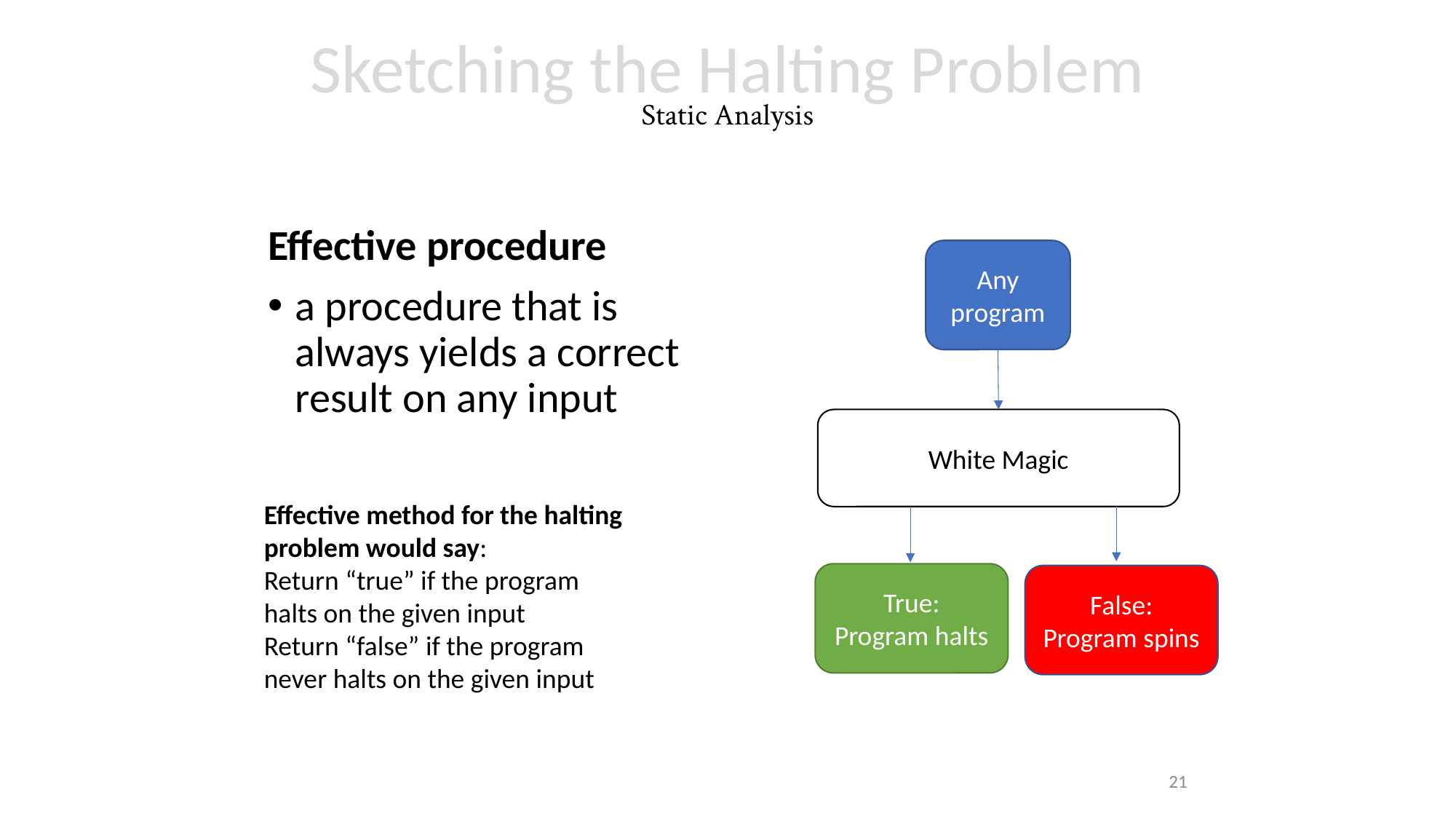

# Sketching the Halting Problem Static Analysis
Effective procedure
a procedure that is always yields a correct result on any input
Any program
White Magic
Effective method for the halting problem would say:
Return “true” if the program halts on the given input
Return “false” if the program never halts on the given input
True:
Program halts
False:
Program spins
21